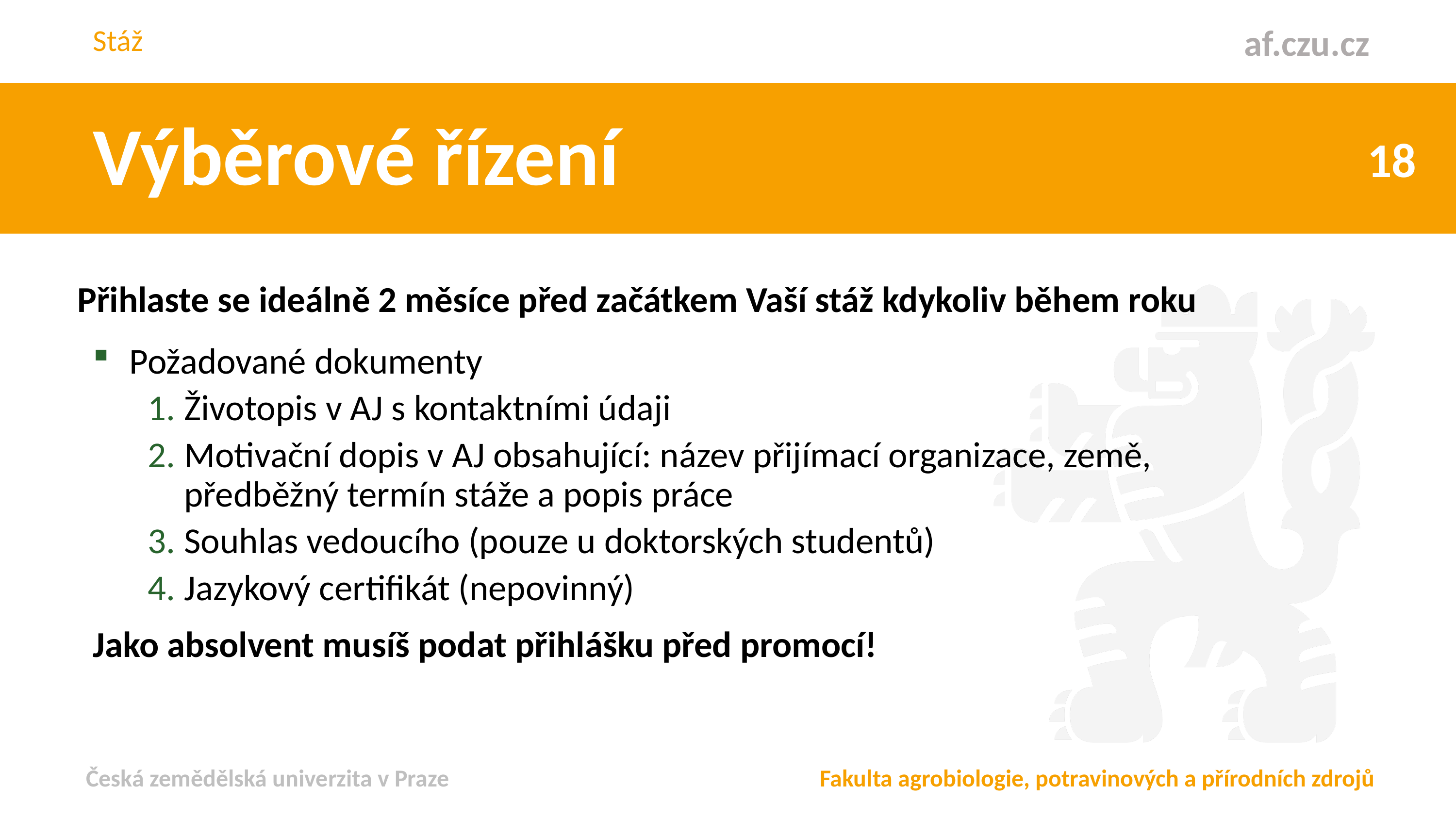

Stáž
Výběrové řízení
Přihlaste se ideálně 2 měsíce před začátkem Vaší stáž kdykoliv během roku
Požadované dokumenty
Životopis v AJ s kontaktními údaji
Motivační dopis v AJ obsahující: název přijímací organizace, země, předběžný termín stáže a popis práce
Souhlas vedoucího (pouze u doktorských studentů)
Jazykový certifikát (nepovinný)

Jako absolvent musíš podat přihlášku před promocí!